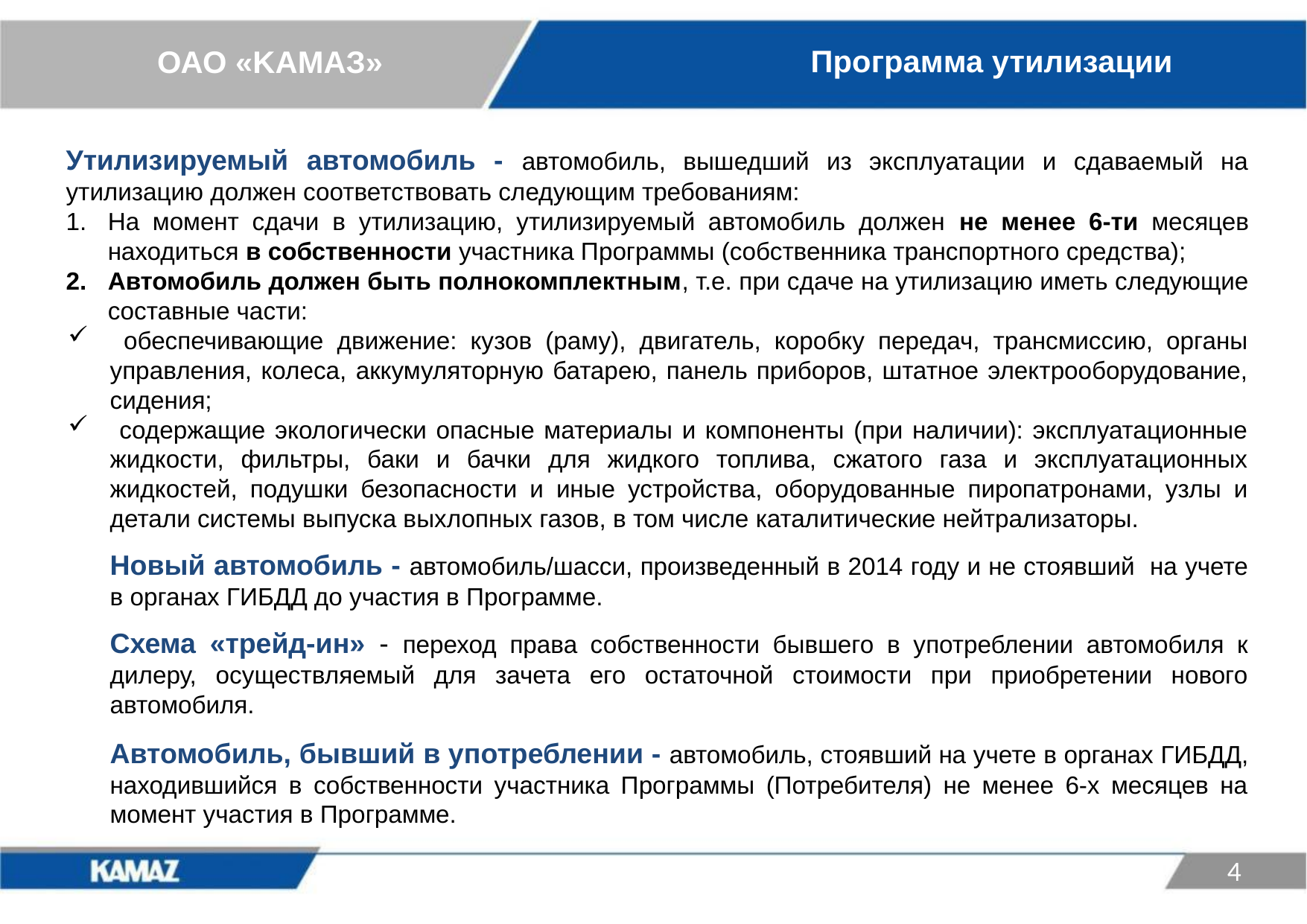

ОАО «KАМАЗ»
Программа утилизации
Утилизируемый автомобиль - автомобиль, вышедший из эксплуатации и сдаваемый на утилизацию должен соответствовать следующим требованиям:
На момент сдачи в утилизацию, утилизируемый автомобиль должен не менее 6-ти месяцев находиться в собственности участника Программы (собственника транспортного средства);
Автомобиль должен быть полнокомплектным, т.е. при сдаче на утилизацию иметь следующие составные части:
 обеспечивающие движение: кузов (раму), двигатель, коробку передач, трансмиссию, органы управления, колеса, аккумуляторную батарею, панель приборов, штатное электрооборудование, сидения;
 содержащие экологически опасные материалы и компоненты (при наличии): эксплуатационные жидкости, фильтры, баки и бачки для жидкого топлива, сжатого газа и эксплуатационных жидкостей, подушки безопасности и иные устройства, оборудованные пиропатронами, узлы и детали системы выпуска выхлопных газов, в том числе каталитические нейтрализаторы.

Новый автомобиль - автомобиль/шасси, произведенный в 2014 году и не стоявший  на учете в органах ГИБДД до участия в Программе.

Схема «трейд-ин» - переход права собственности бывшего в употреблении автомобиля к дилеру, осуществляемый для зачета его остаточной стоимости при приобретении нового автомобиля.

Автомобиль, бывший в употреблении - автомобиль, стоявший на учете в органах ГИБДД, находившийся в собственности участника Программы (Потребителя) не менее 6-х месяцев на момент участия в Программе.
4